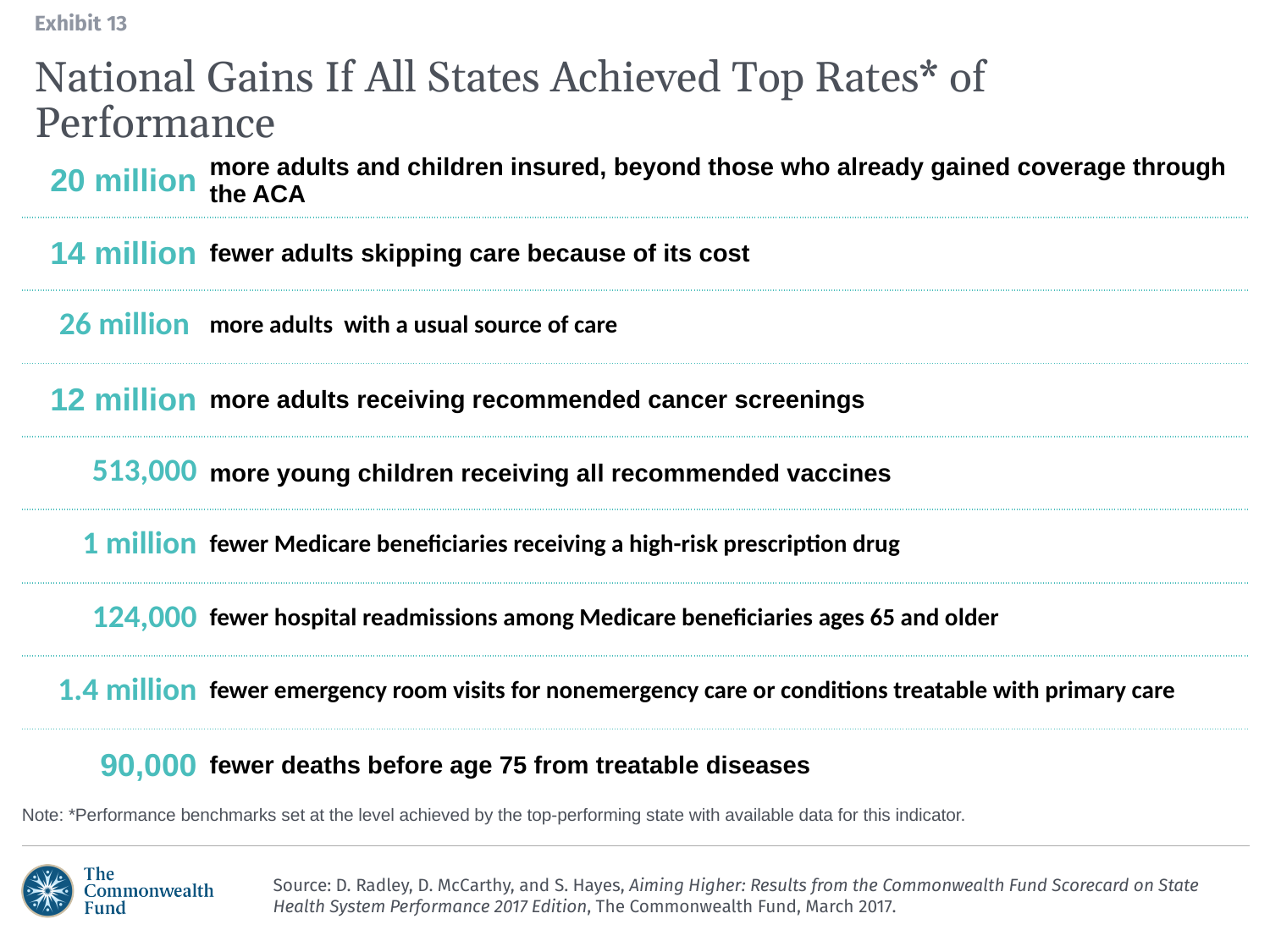

Exhibit 13
# National Gains If All States Achieved Top Rates* of Performance
| 20 million | more adults and children insured, beyond those who already gained coverage through the ACA |
| --- | --- |
| 14 million | fewer adults skipping care because of its cost |
| 26 million | more adults with a usual source of care |
| 12 million | more adults receiving recommended cancer screenings |
| 513,000 | more young children receiving all recommended vaccines |
| 1 million | fewer Medicare beneficiaries receiving a high-risk prescription drug |
| 124,000 | fewer hospital readmissions among Medicare beneficiaries ages 65 and older |
| 1.4 million | fewer emergency room visits for nonemergency care or conditions treatable with primary care |
| 90,000 | fewer deaths before age 75 from treatable diseases |
Note: *Performance benchmarks set at the level achieved by the top-performing state with available data for this indicator.
Source: D. Radley, D. McCarthy, and S. Hayes, Aiming Higher: Results from the Commonwealth Fund Scorecard on State Health System Performance 2017 Edition, The Commonwealth Fund, March 2017.